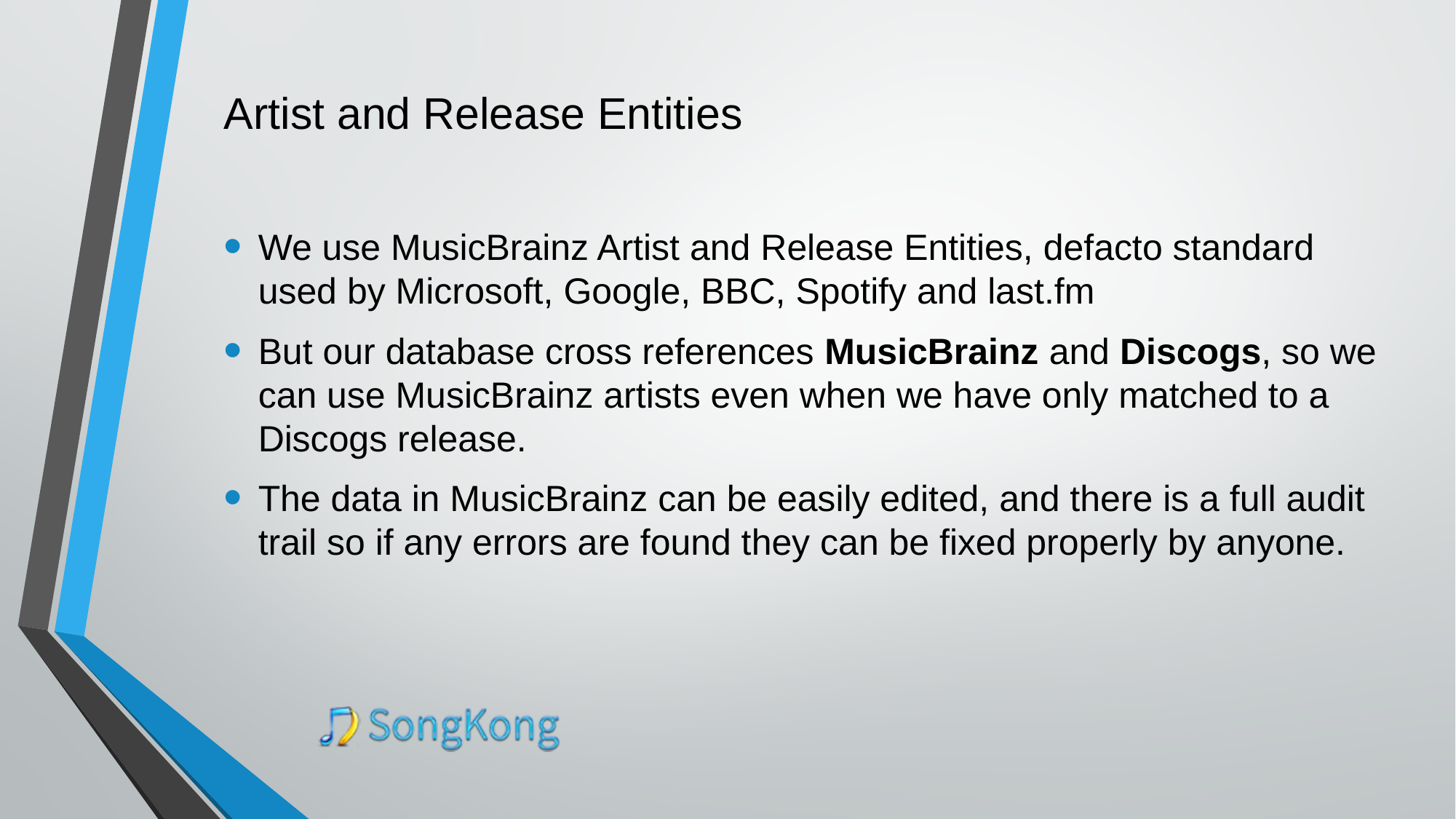

# Artist and Release Entities
We use MusicBrainz Artist and Release Entities, defacto standard used by Microsoft, Google, BBC, Spotify and last.fm
But our database cross references MusicBrainz and Discogs, so we can use MusicBrainz artists even when we have only matched to a Discogs release.
The data in MusicBrainz can be easily edited, and there is a full audit trail so if any errors are found they can be fixed properly by anyone.